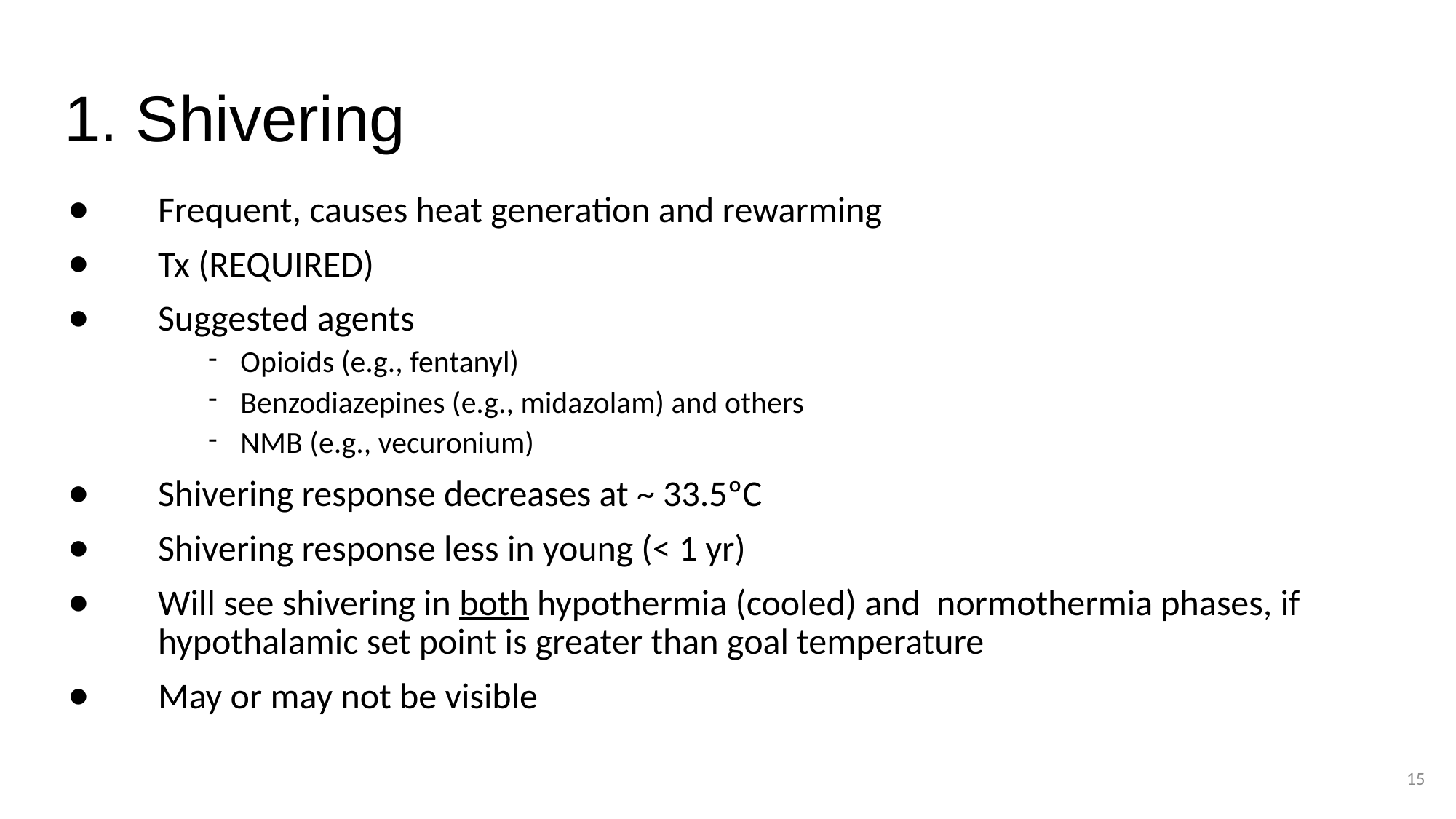

# 1. Shivering
Frequent, causes heat generation and rewarming
Tx (REQUIRED)
Suggested agents
Opioids (e.g., fentanyl)
Benzodiazepines (e.g., midazolam) and others
NMB (e.g., vecuronium)
Shivering response decreases at ~ 33.5ºC
Shivering response less in young (< 1 yr)
Will see shivering in both hypothermia (cooled) and  normothermia phases, if hypothalamic set point is greater than goal temperature
May or may not be visible
15